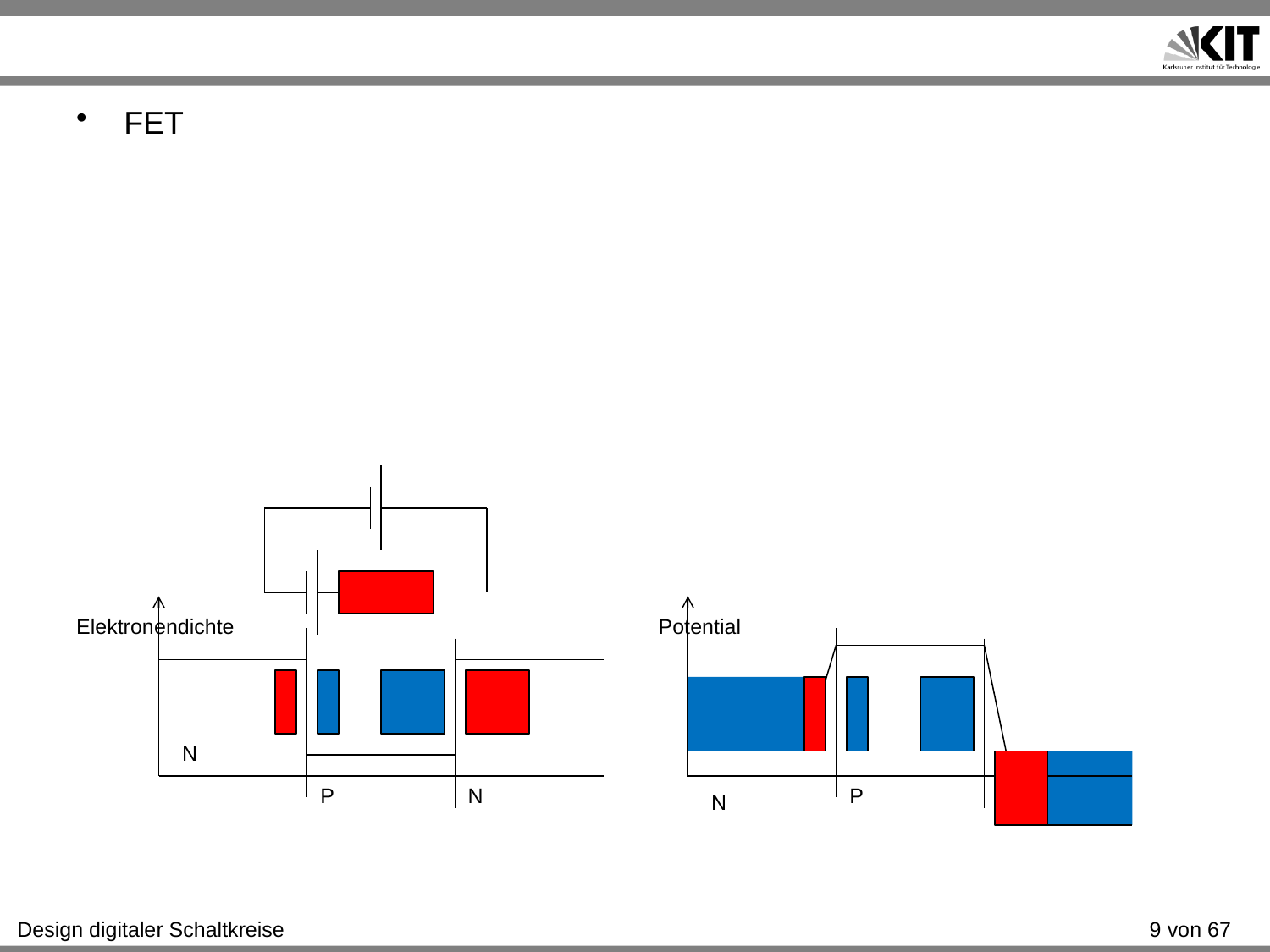

#
FET

Elektronendichte
Potential

N

P
N
P
N
N